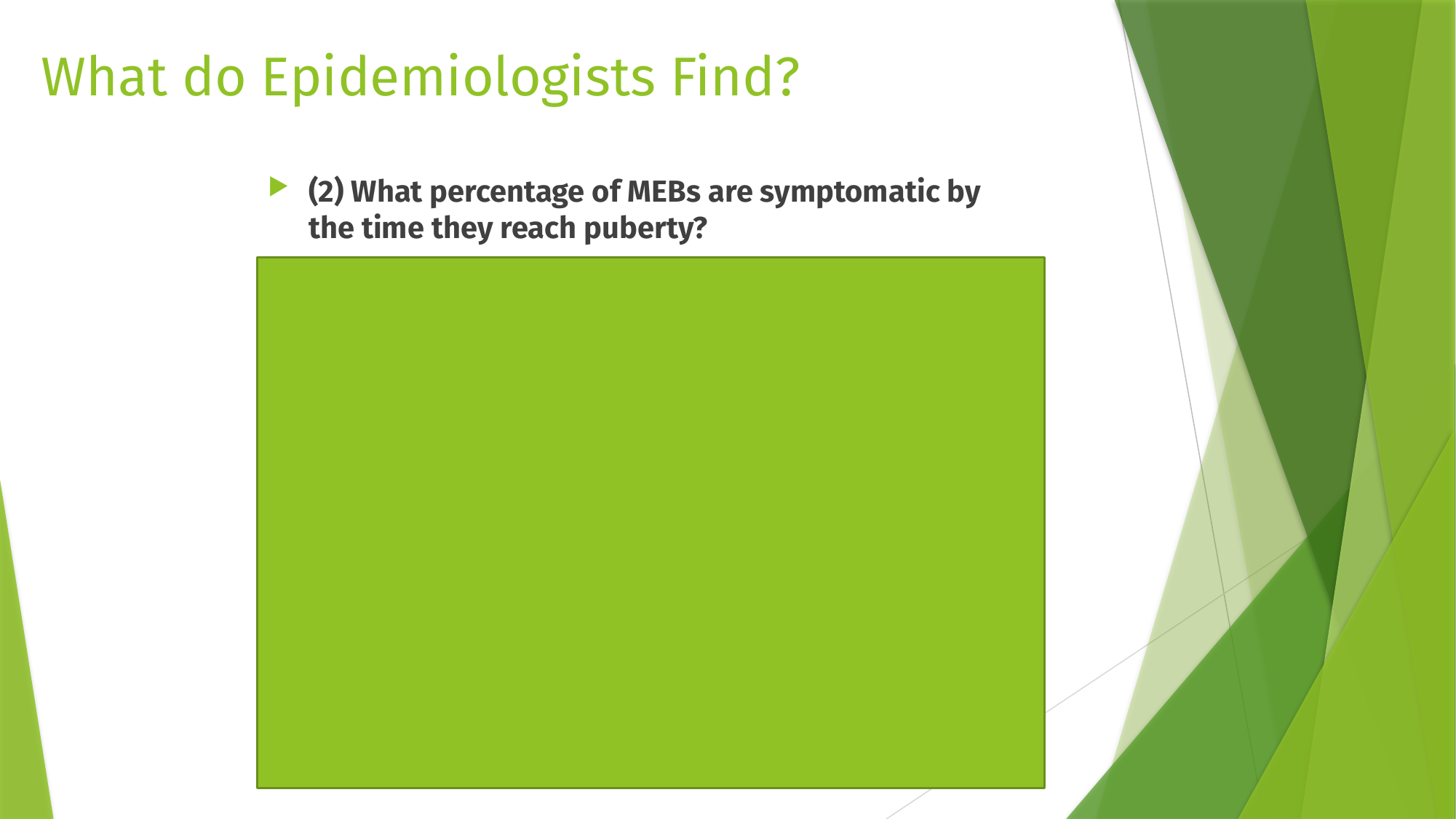

# What do Epidemiologists Find?

(2) What percentage of MEBs are symptomatic by the time they reach puberty?

### Chart:

| Category | 50% |
|---|---|
| Symptoms | 0.5 |
| No Symptoms | 0.5 |